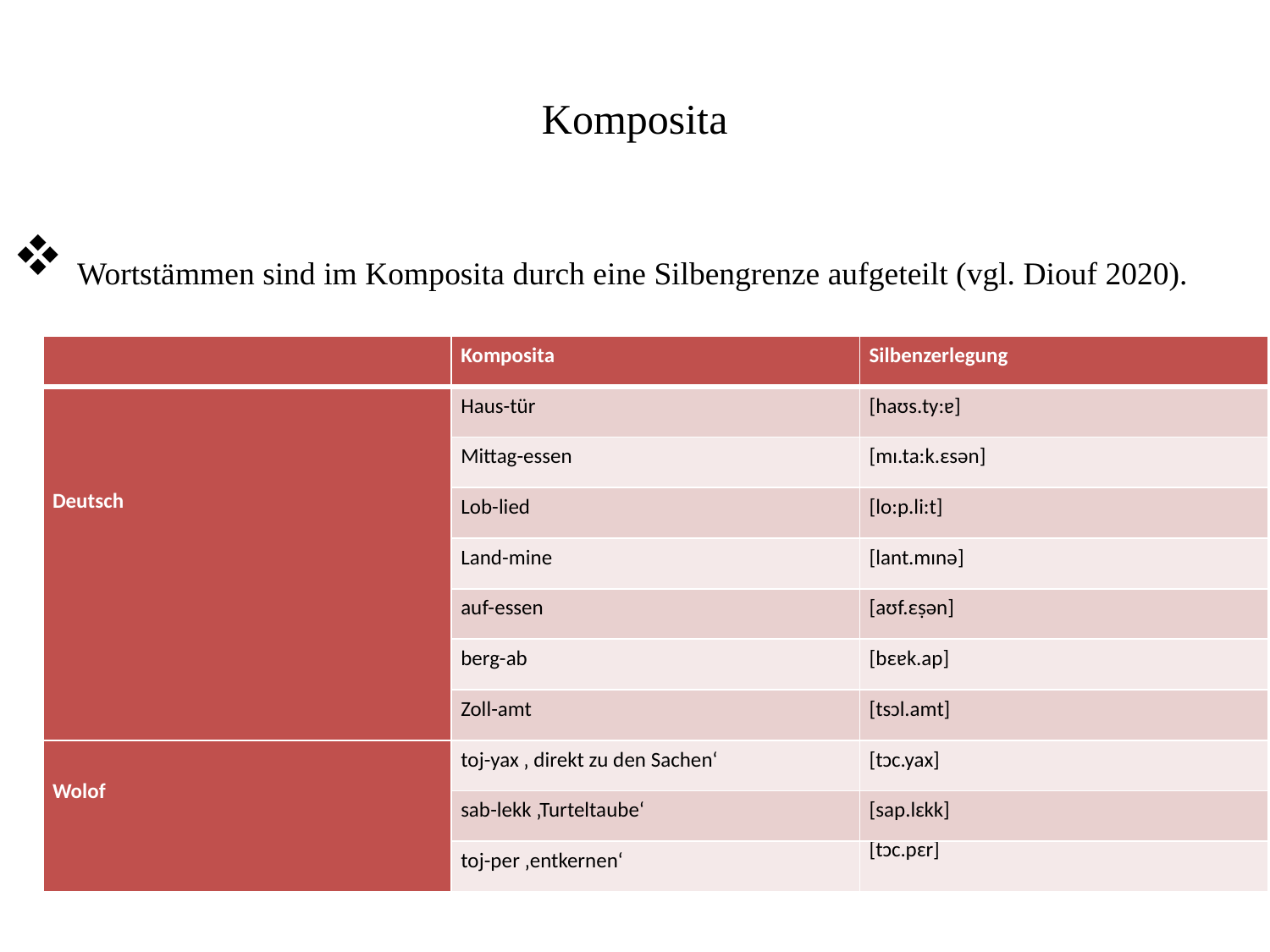

# Komposita
 Wortstämmen sind im Komposita durch eine Silbengrenze aufgeteilt (vgl. Diouf 2020).

|  | Komposita | Silbenzerlegung |
| --- | --- | --- |
| Deutsch | Haus-tür | [haʊs.ty:ɐ] |
|  | Mittag-essen | [mɪ.ta:k.εsәn] |
|  | Lob-lied | [lo:p.li:t] |
|  | Land-mine | [lant.mɪnә] |
|  | auf-essen | [aʊf.εṣәn] |
|  | berg-ab | [bεɐk.ap] |
|  | Zoll-amt | [tsↄl.amt] |
| Wolof | toj-yax ‚ direkt zu den Sachen‘ | [tↄc.yax] |
|  | sab-lekk ‚Turteltaube‘ | [sap.lɛkk] |
|  | toj-per ‚entkernen‘ | [tↄc.pɛr] |